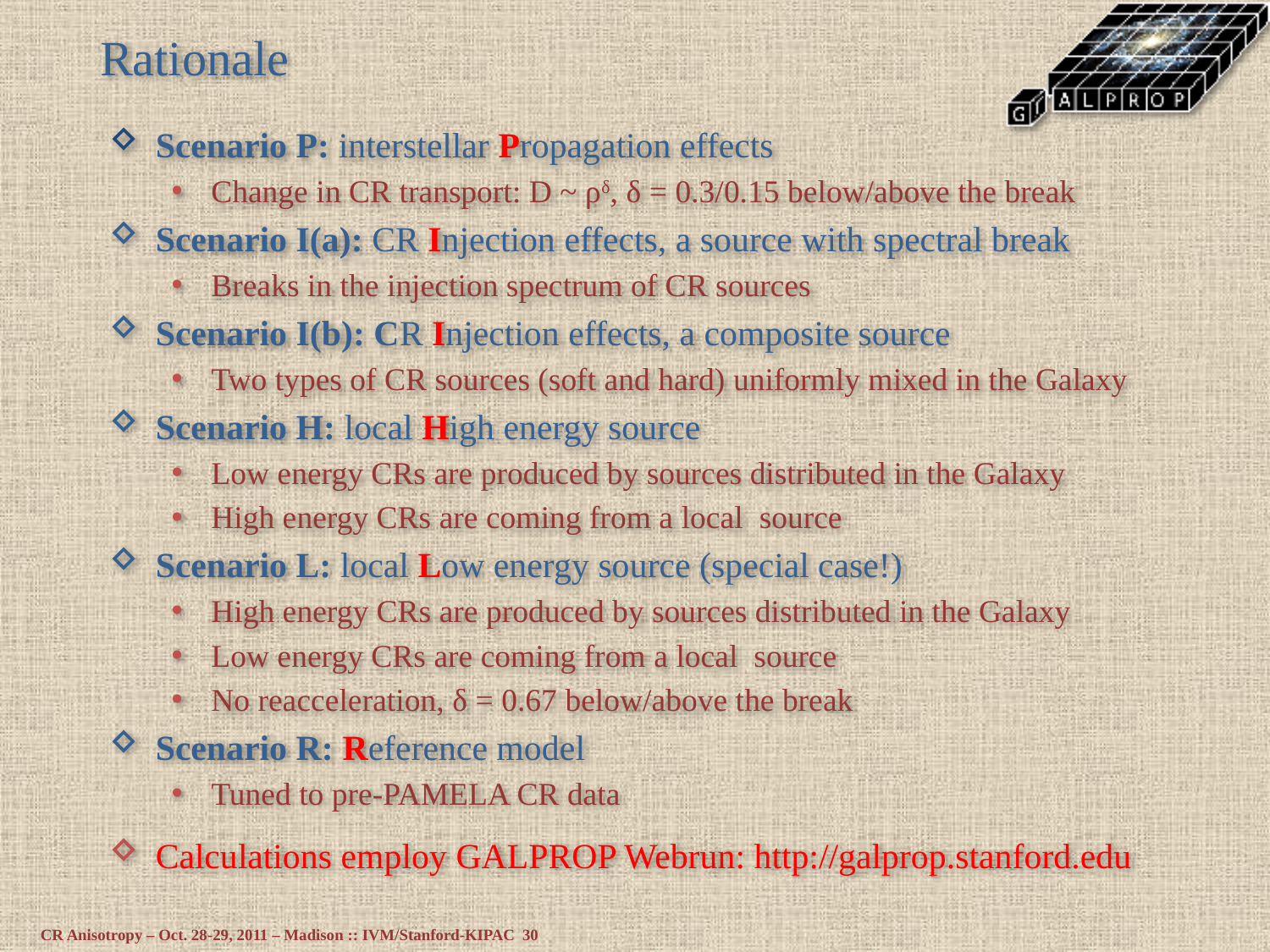

# Rationale
Scenario P: interstellar Propagation effects
Change in CR transport: D ~ ρδ, δ = 0.3/0.15 below/above the break
Scenario I(a): CR Injection effects, a source with spectral break
Breaks in the injection spectrum of CR sources
Scenario I(b): CR Injection effects, a composite source
Two types of CR sources (soft and hard) uniformly mixed in the Galaxy
Scenario H: local High energy source
Low energy CRs are produced by sources distributed in the Galaxy
High energy CRs are coming from a local  source
Scenario L: local Low energy source (special case!)
High energy CRs are produced by sources distributed in the Galaxy
Low energy CRs are coming from a local  source
No reacceleration, δ = 0.67 below/above the break
Scenario R: Reference model
Tuned to pre-PAMELA CR data
Calculations employ GALPROP Webrun: http://galprop.stanford.edu